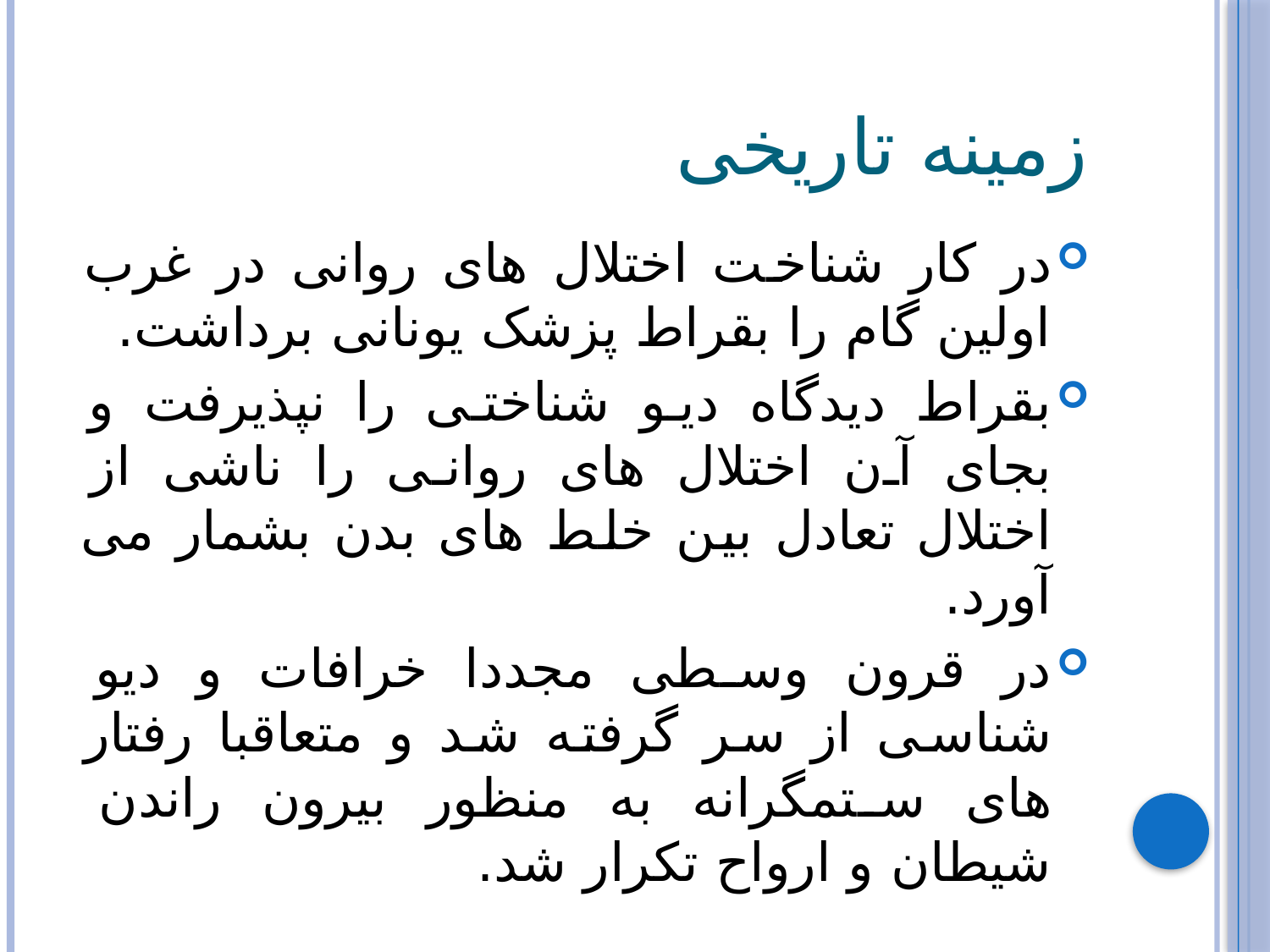

# زمینه تاریخی
در کار شناخت اختلال های روانی در غرب اولین گام را بقراط پزشک یونانی برداشت.
بقراط دیدگاه دیو شناختی را نپذیرفت و بجای آن اختلال های روانی را ناشی از اختلال تعادل بین خلط های بدن بشمار می آورد.
در قرون وسطی مجددا خرافات و دیو شناسی از سر گرفته شد و متعاقبا رفتار های ستمگرانه به منظور بیرون راندن شیطان و ارواح تکرار شد.